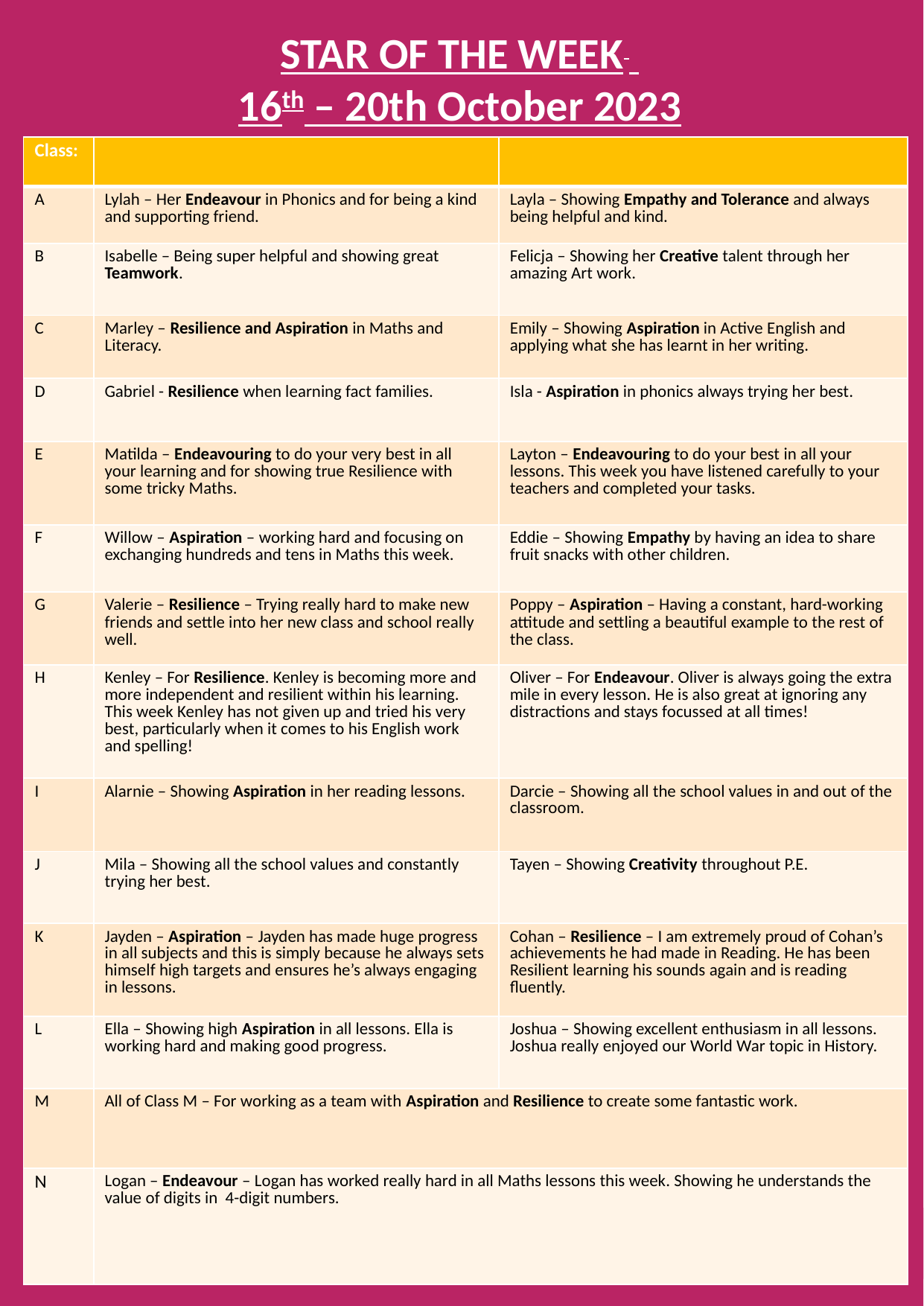

STAR OF THE WEEK
16th – 20th October 2023

| Class: |  |  |
| --- | --- | --- |
| A | Lylah – Her Endeavour in Phonics and for being a kind and supporting friend. | Layla – Showing Empathy and Tolerance and always being helpful and kind. |
| B | Isabelle – Being super helpful and showing great Teamwork. | Felicja – Showing her Creative talent through her amazing Art work. |
| C | Marley – Resilience and Aspiration in Maths and Literacy. | Emily – Showing Aspiration in Active English and applying what she has learnt in her writing. |
| D | Gabriel - Resilience when learning fact families. | Isla - Aspiration in phonics always trying her best. |
| E | Matilda – Endeavouring to do your very best in all your learning and for showing true Resilience with some tricky Maths. | Layton – Endeavouring to do your best in all your lessons. This week you have listened carefully to your teachers and completed your tasks. |
| F | Willow – Aspiration – working hard and focusing on exchanging hundreds and tens in Maths this week. | Eddie – Showing Empathy by having an idea to share fruit snacks with other children. |
| G | Valerie – Resilience – Trying really hard to make new friends and settle into her new class and school really well. | Poppy – Aspiration – Having a constant, hard-working attitude and settling a beautiful example to the rest of the class. |
| H | Kenley – For Resilience. Kenley is becoming more and more independent and resilient within his learning. This week Kenley has not given up and tried his very best, particularly when it comes to his English work and spelling! | Oliver – For Endeavour. Oliver is always going the extra mile in every lesson. He is also great at ignoring any distractions and stays focussed at all times! |
| I | Alarnie – Showing Aspiration in her reading lessons. | Darcie – Showing all the school values in and out of the classroom. |
| J | Mila – Showing all the school values and constantly trying her best. | Tayen – Showing Creativity throughout P.E. |
| K | Jayden – Aspiration – Jayden has made huge progress in all subjects and this is simply because he always sets himself high targets and ensures he’s always engaging in lessons. | Cohan – Resilience – I am extremely proud of Cohan’s achievements he had made in Reading. He has been Resilient learning his sounds again and is reading fluently. |
| L | Ella – Showing high Aspiration in all lessons. Ella is working hard and making good progress. | Joshua – Showing excellent enthusiasm in all lessons. Joshua really enjoyed our World War topic in History. |
| M | All of Class M – For working as a team with Aspiration and Resilience to create some fantastic work. |  |
| N | Logan – Endeavour – Logan has worked really hard in all Maths lessons this week. Showing he understands the value of digits in 4-digit numbers. |  |